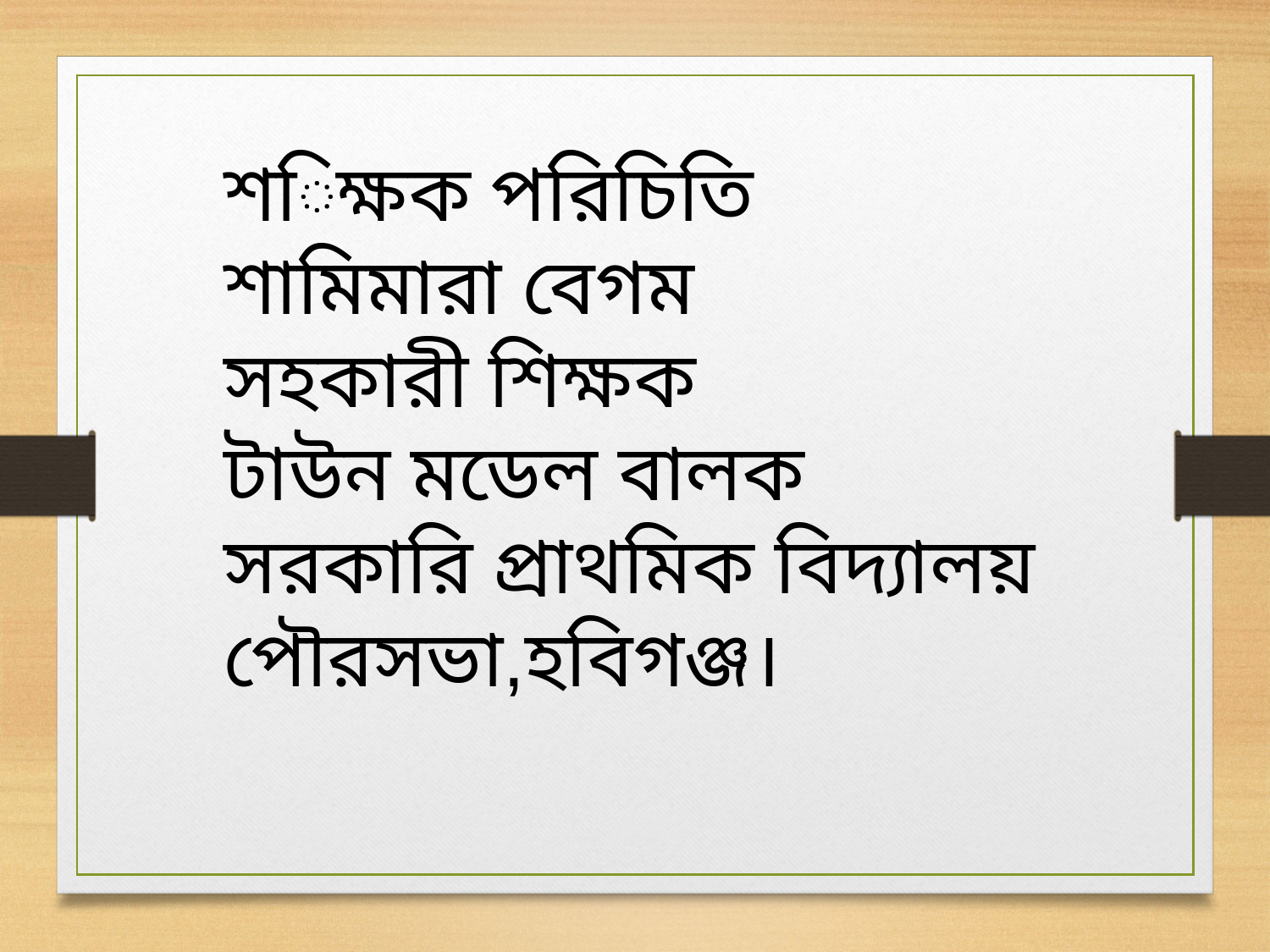

শিক্ষক পরিচিতি
শামিমারা বেগম
সহকারী শিক্ষক
টাউন মডেল বালক সরকারি প্রাথমিক বিদ্যালয়
পৌরসভা,হবিগঞ্জ।